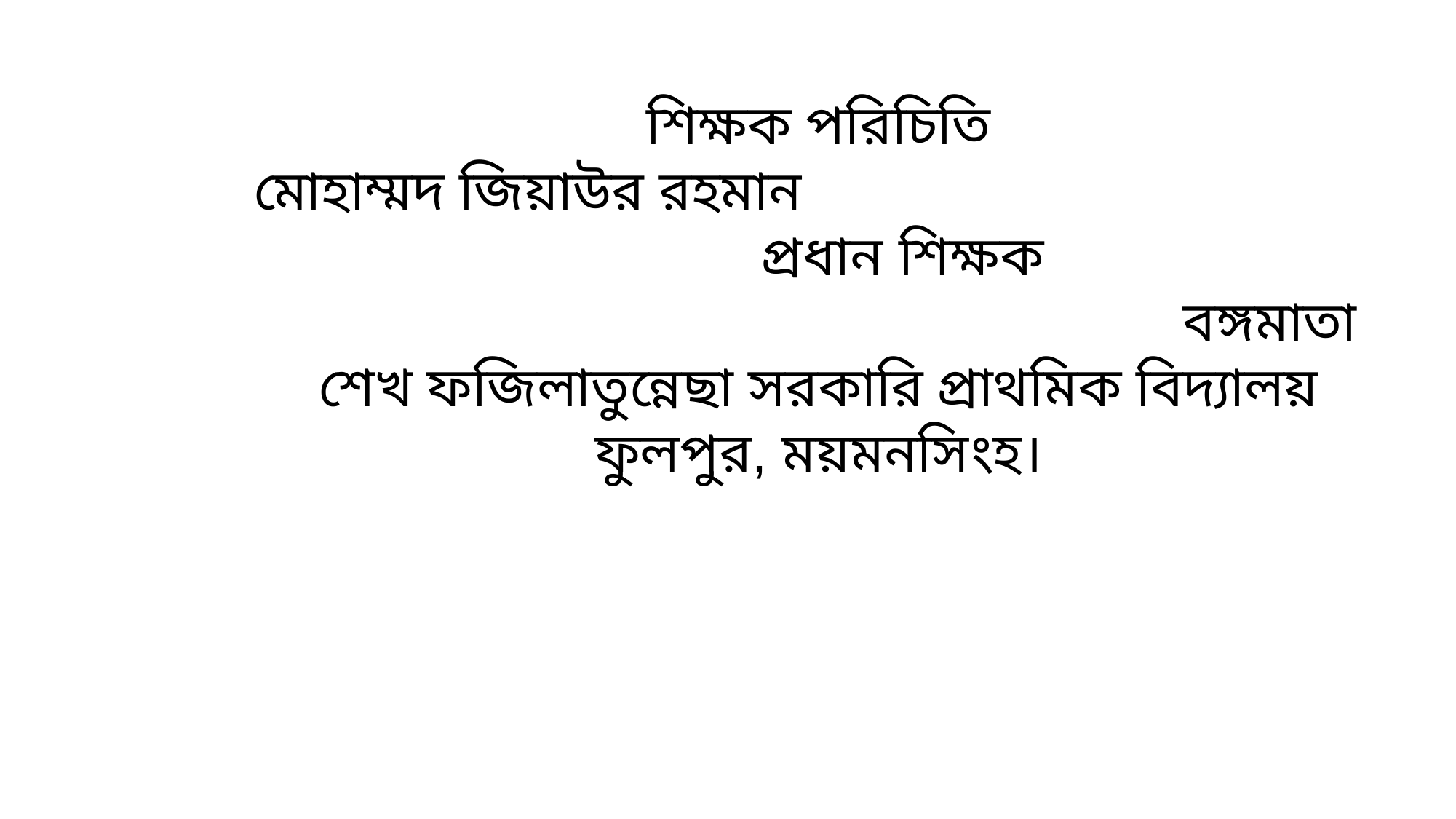

শিক্ষক পরিচিতি
মোহাম্মদ জিয়াউর রহমান                                                                              প্রধান শিক্ষক                                                                                         বঙ্গমাতা শেখ ফজিলাতুন্নেছা সরকারি প্রাথমিক বিদ্যালয়
ফুলপুর, ময়মনসিংহ।